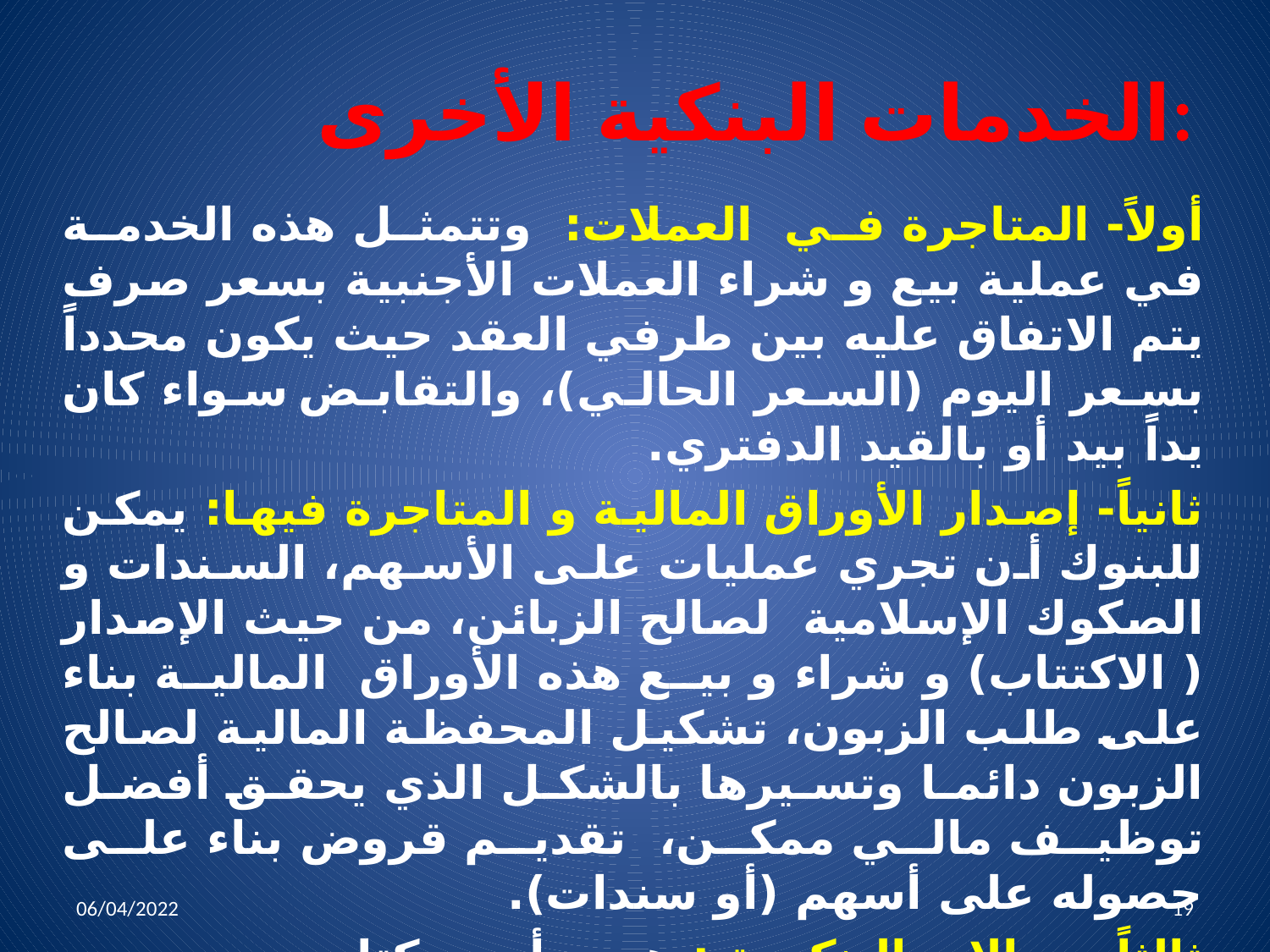

# الخدمات البنكية الأخرى:
أولاً- المتاجرة في  العملات:  وتتمثل هذه الخدمة في عملية بيع و شراء العملات الأجنبية بسعر صرف يتم الاتفاق عليه بين طرفي العقد حيث يكون محدداً بسعر اليوم (السعر الحالي)، والتقابض سواء كان يداً بيد أو بالقيد الدفتري.
ثانياً- إصدار الأوراق المالية و المتاجرة فيها: يمكن للبنوك أن تجري عمليات على الأسهم، السندات و الصكوك الإسلامية  لصالح الزبائن، من حيث الإصدار ( الاكتتاب) و شراء و بيع هذه الأوراق  المالية بناء على طلب الزبون، تشكيل المحفظة المالية لصالح الزبون دائما وتسيرها بالشكل الذي يحقق أفضل توظيف مالي ممكن،  تقديم قروض بناء على حصوله على أسهم (أو سندات).
ثالثاً- حوالات البنكية : هي أمر كتابي يصدره المتعامل إلى البنك يتضمن دفع مبلغ معين من النقود إلى شخص آخر في مدينة أو دولة أخرى وسواء يكون العملة المحلية  أو العملة الأجنبية. و التحويل بالعملة الصعبة يخضع لقوانين التحويل الخارجي والرقابة البنك المركزي.

06/04/2022
19